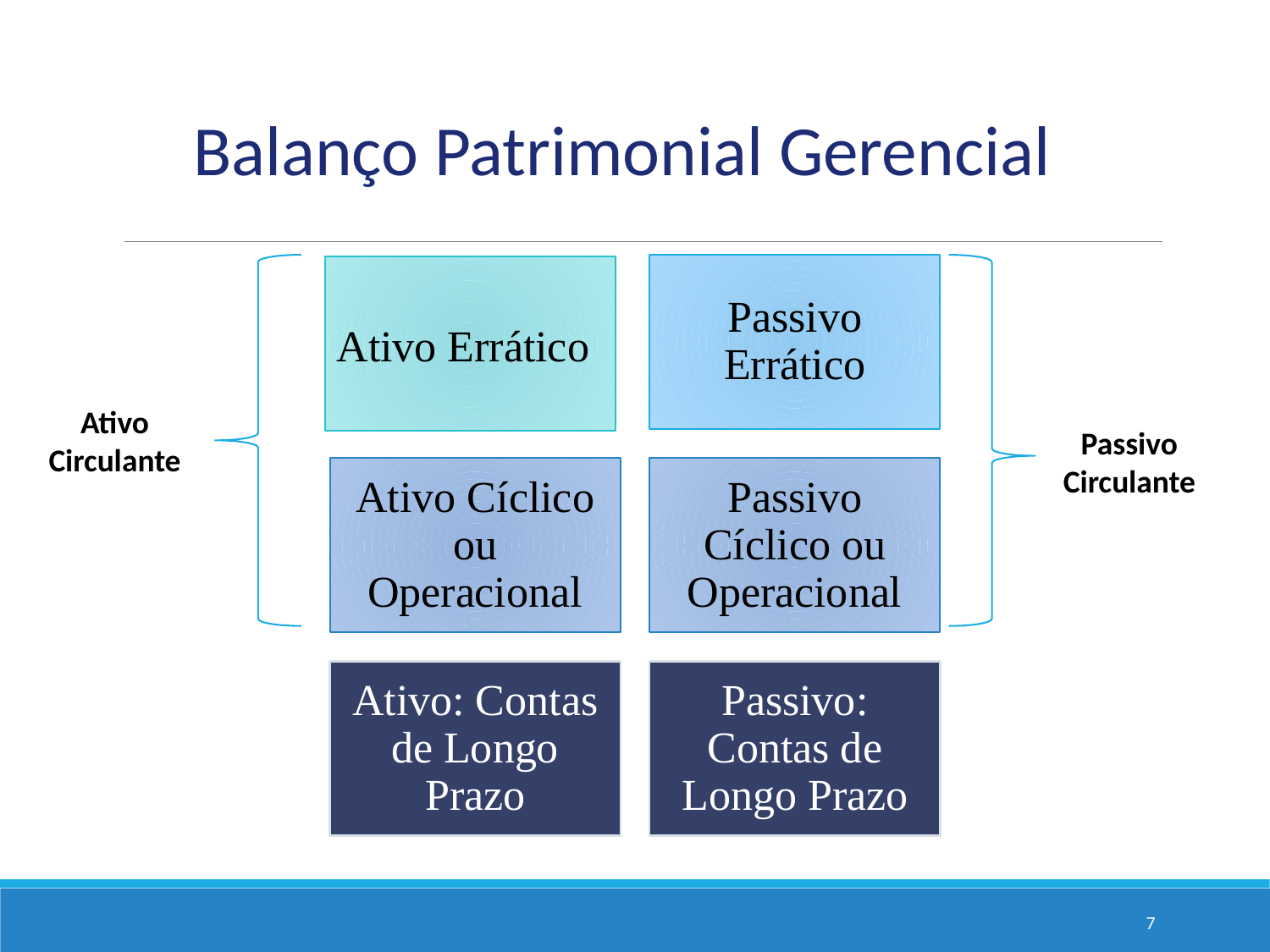

Balanço Patrimonial Gerencial

Ativo Errático

Passivo Errático
Ativo Cíclico ou Operacional
Passivo Cíclico ou Operacional
Ativo: Contas de Longo Prazo
Passivo: Contas de Longo Prazo

Ativo
Circulante
Passivo
Circulante
7